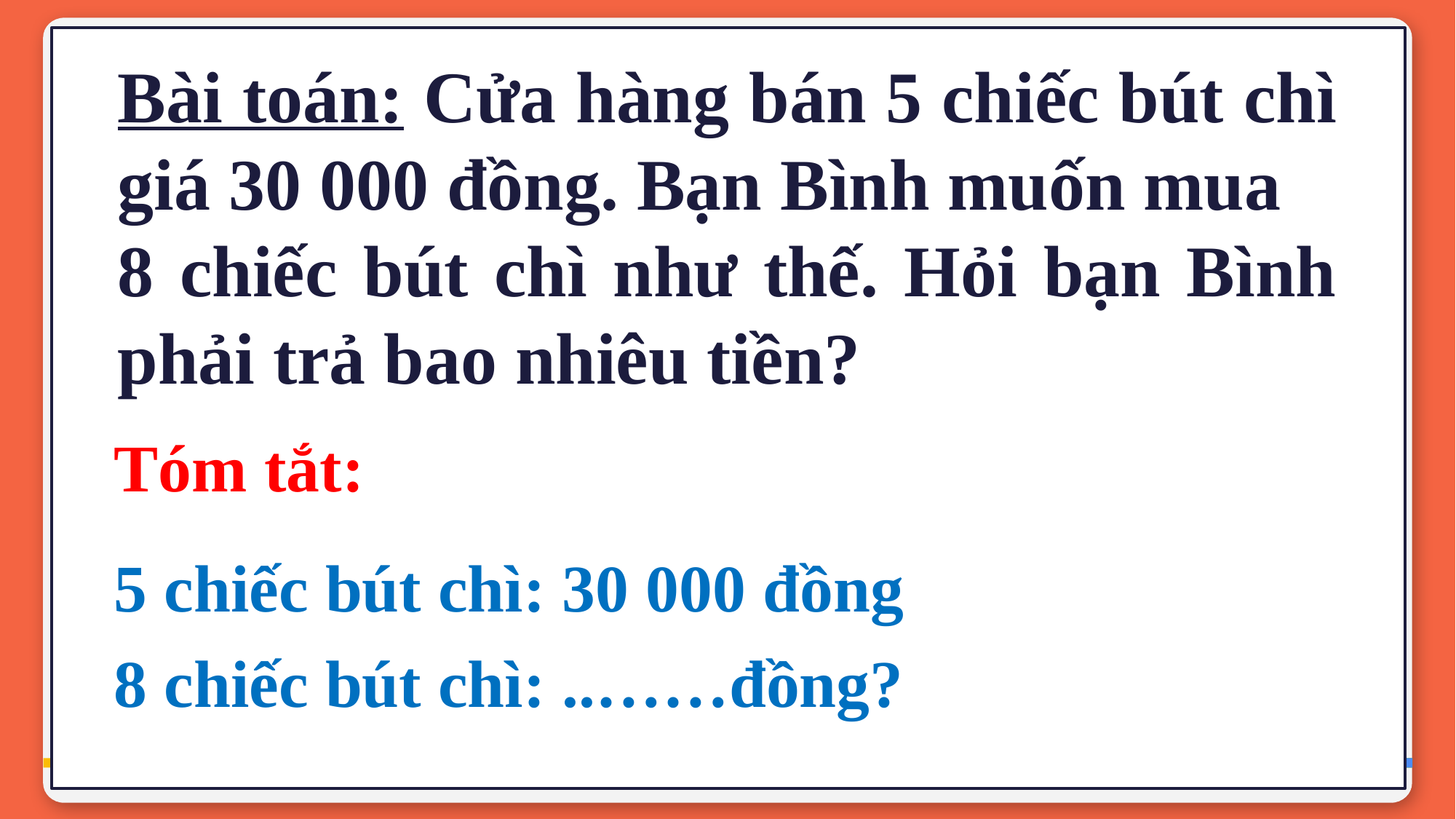

Bài toán: Cửa hàng bán 5 chiếc bút chì giá 30 000 đồng. Bạn Bình muốn mua
8 chiếc bút chì như thế. Hỏi bạn Bình phải trả bao nhiêu tiền?
Tóm tắt:
5 chiếc bút chì: 30 000 đồng
8 chiếc bút chì: ..……đồng?